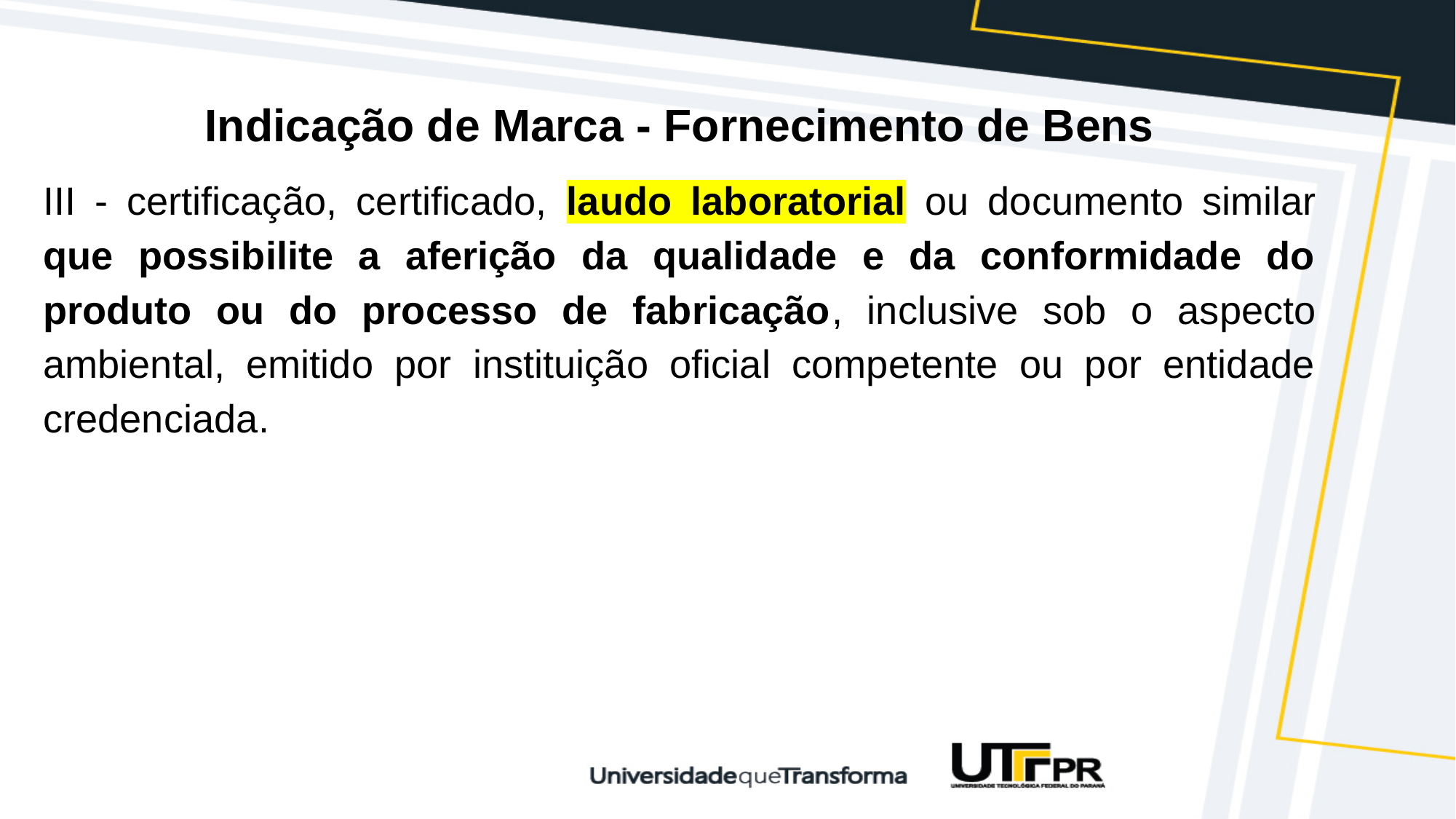

Indicação de Marca - Fornecimento de Bens
III - certificação, certificado, laudo laboratorial ou documento similar que possibilite a aferição da qualidade e da conformidade do produto ou do processo de fabricação, inclusive sob o aspecto ambiental, emitido por instituição oficial competente ou por entidade credenciada.